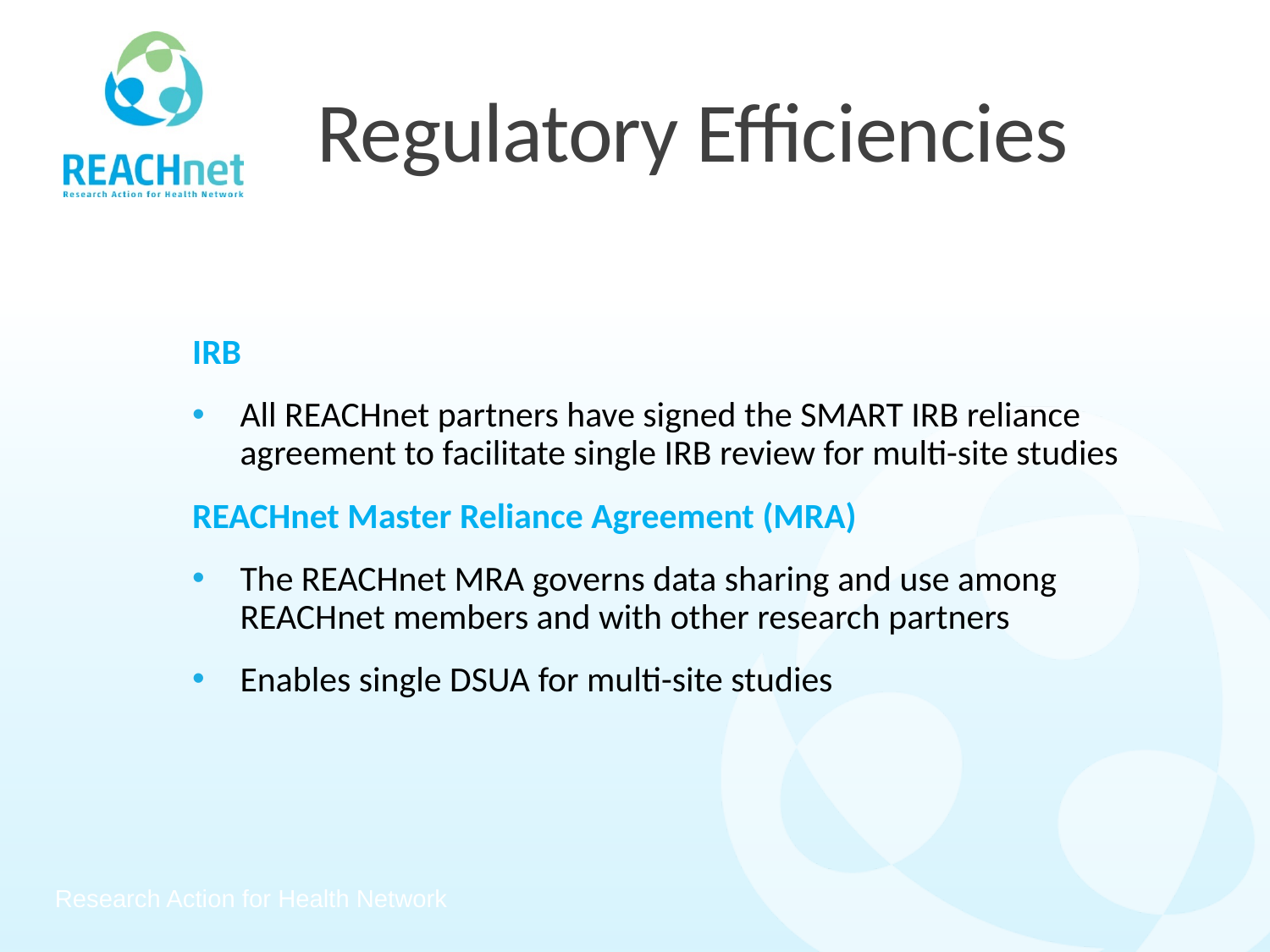

Regulatory Efficiencies
IRB
All REACHnet partners have signed the SMART IRB reliance agreement to facilitate single IRB review for multi-site studies
REACHnet Master Reliance Agreement (MRA)
The REACHnet MRA governs data sharing and use among REACHnet members and with other research partners
Enables single DSUA for multi-site studies